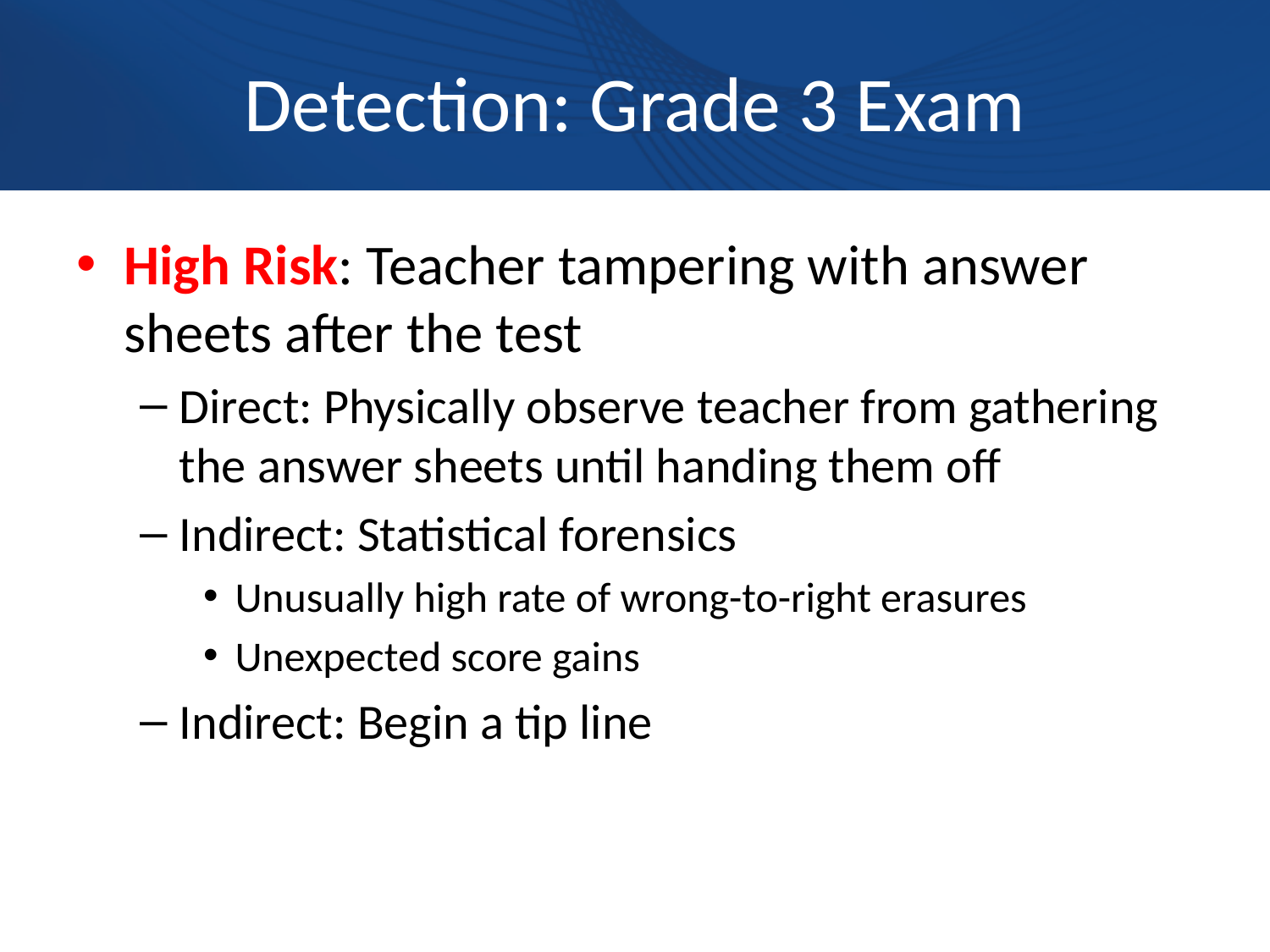

# Detection: Grade 3 Exam
High Risk: Teacher tampering with answer sheets after the test
Direct: Physically observe teacher from gathering the answer sheets until handing them off
Indirect: Statistical forensics
Unusually high rate of wrong-to-right erasures
Unexpected score gains
Indirect: Begin a tip line